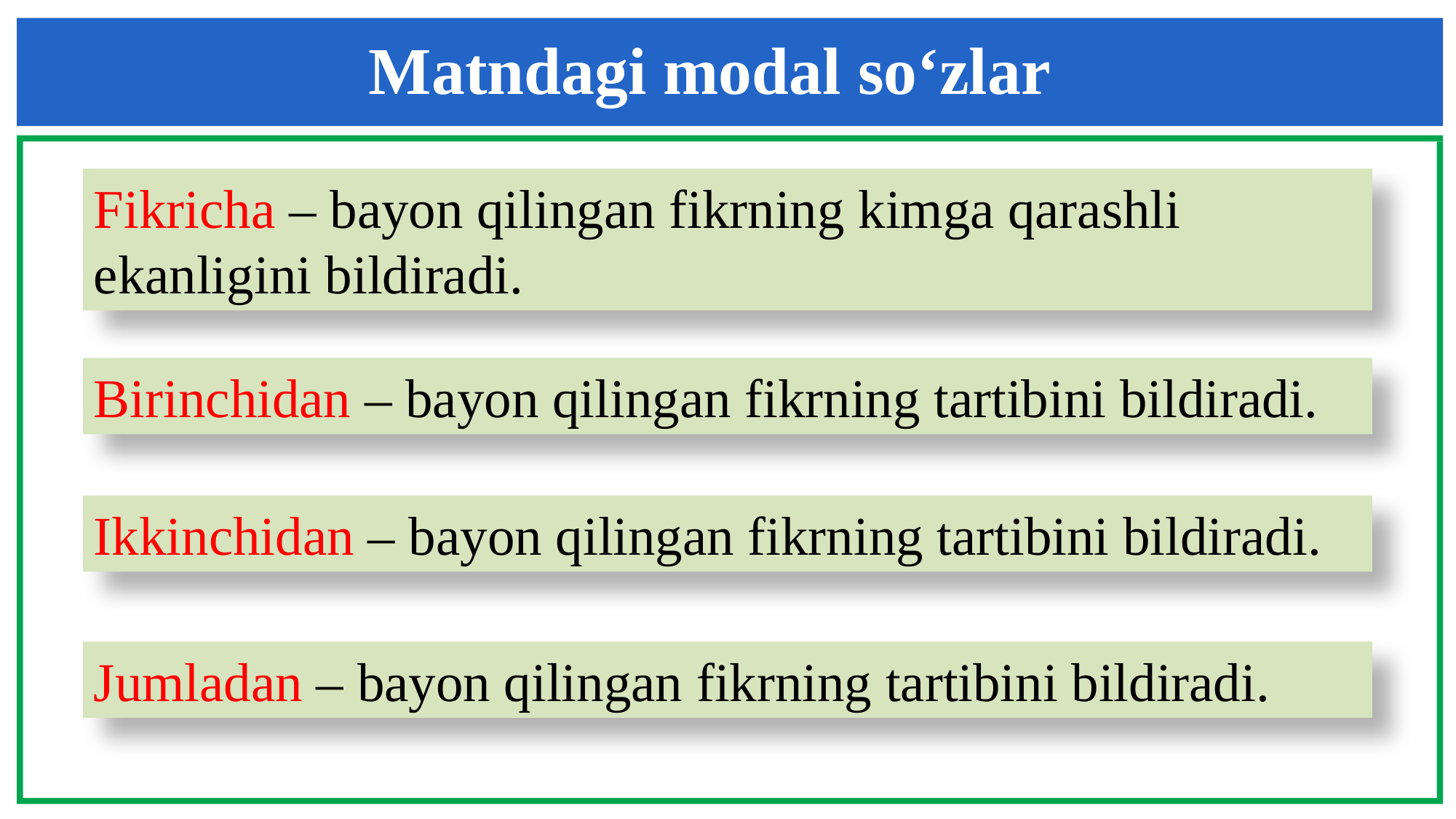

Matndagi modal so‘zlar
Fikricha – bayon qilingan fikrning kimga qarashli ekanligini bildiradi.
Birinchidan – bayon qilingan fikrning tartibini bildiradi.
Ikkinchidan – bayon qilingan fikrning tartibini bildiradi.
Jumladan – bayon qilingan fikrning tartibini bildiradi.